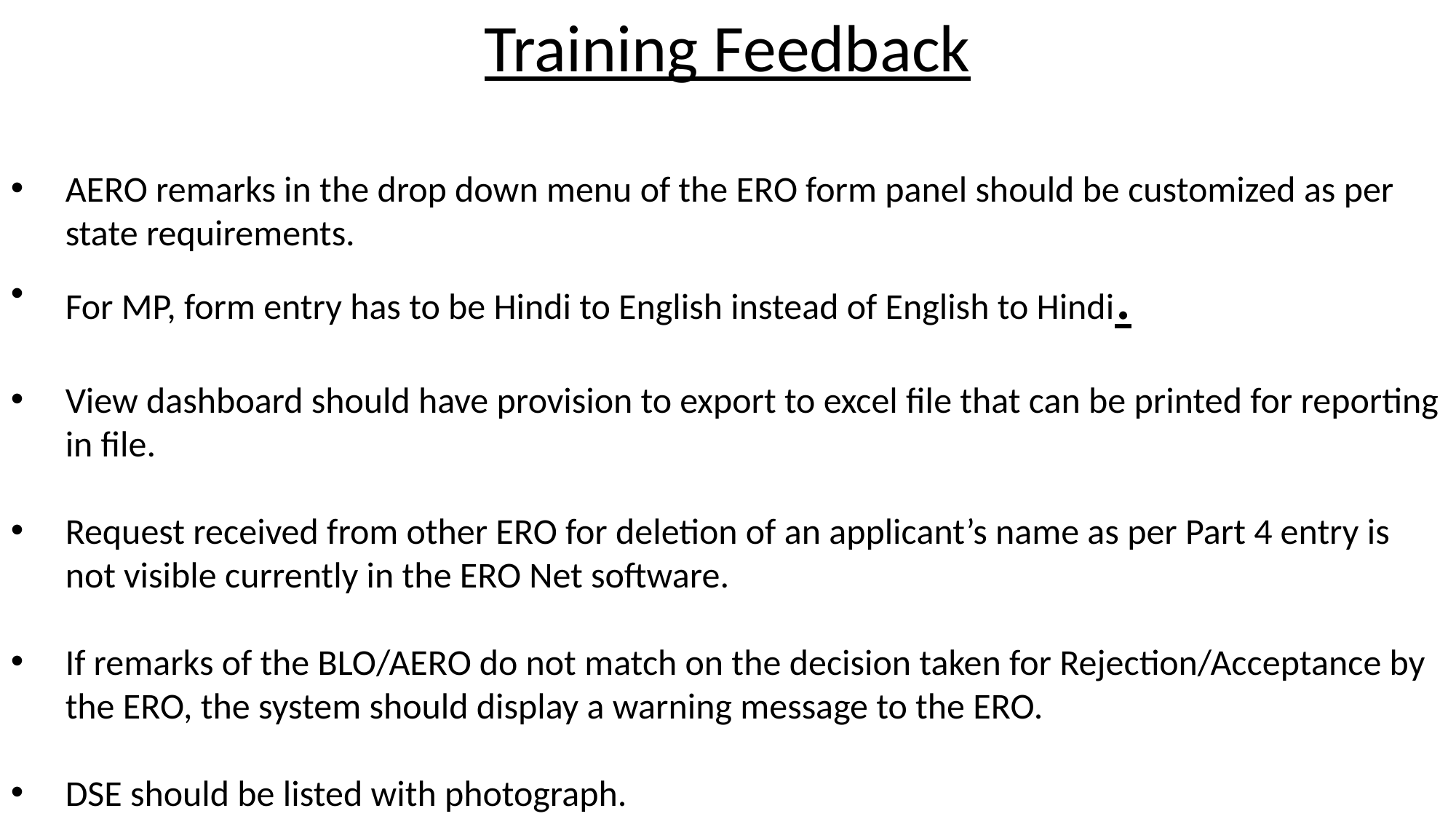

Training Feedback

AERO remarks in the drop down menu of the ERO form panel should be customized as per state requirements.
For MP, form entry has to be Hindi to English instead of English to Hindi.

View dashboard should have provision to export to excel file that can be printed for reporting in file.

Request received from other ERO for deletion of an applicant’s name as per Part 4 entry is not visible currently in the ERO Net software.

If remarks of the BLO/AERO do not match on the decision taken for Rejection/Acceptance by the ERO, the system should display a warning message to the ERO.

DSE should be listed with photograph.